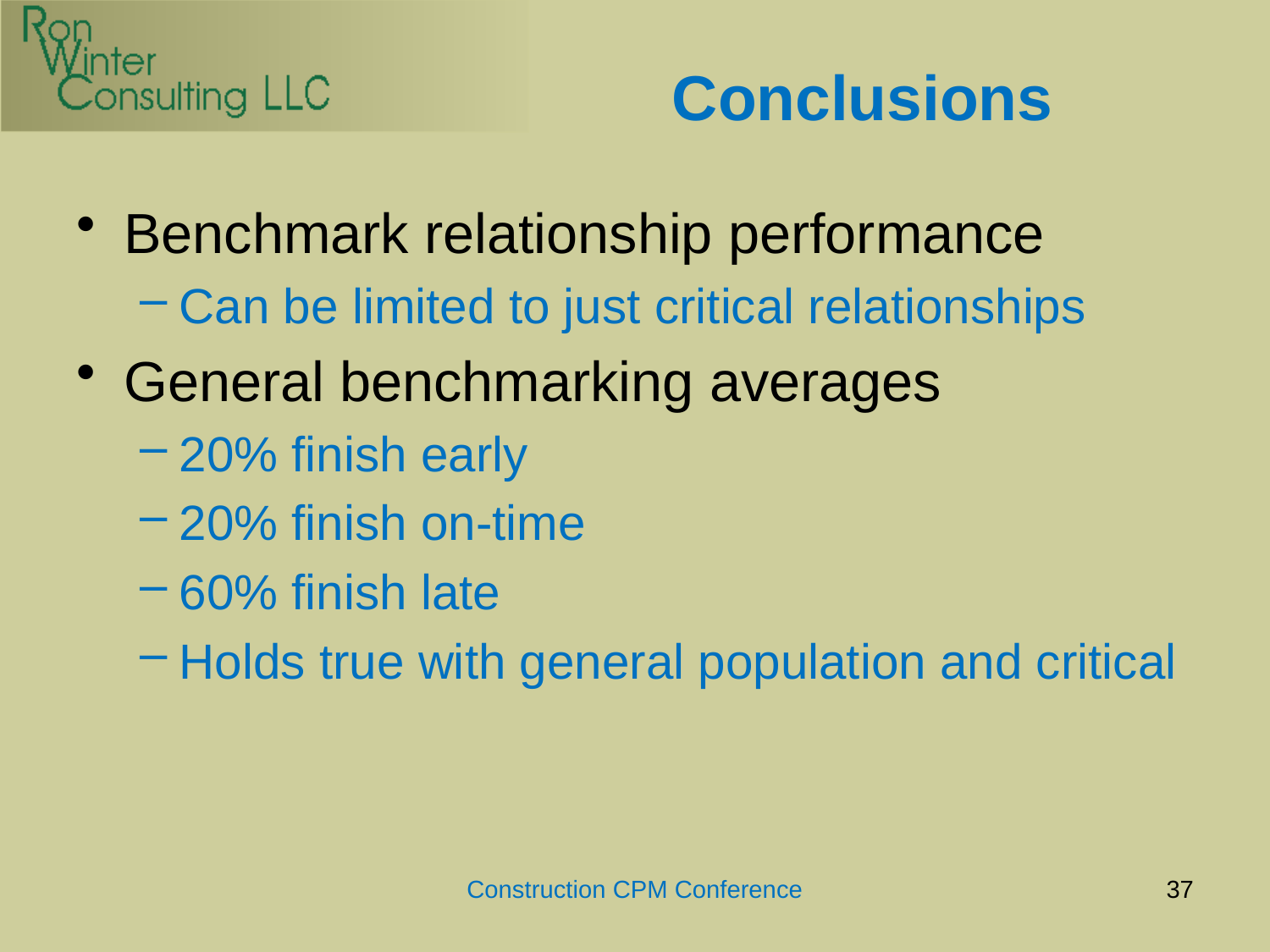

# Conclusions
Benchmark relationship performance
Can be limited to just critical relationships
General benchmarking averages
20% finish early
20% finish on-time
60% finish late
Holds true with general population and critical
Construction CPM Conference
37